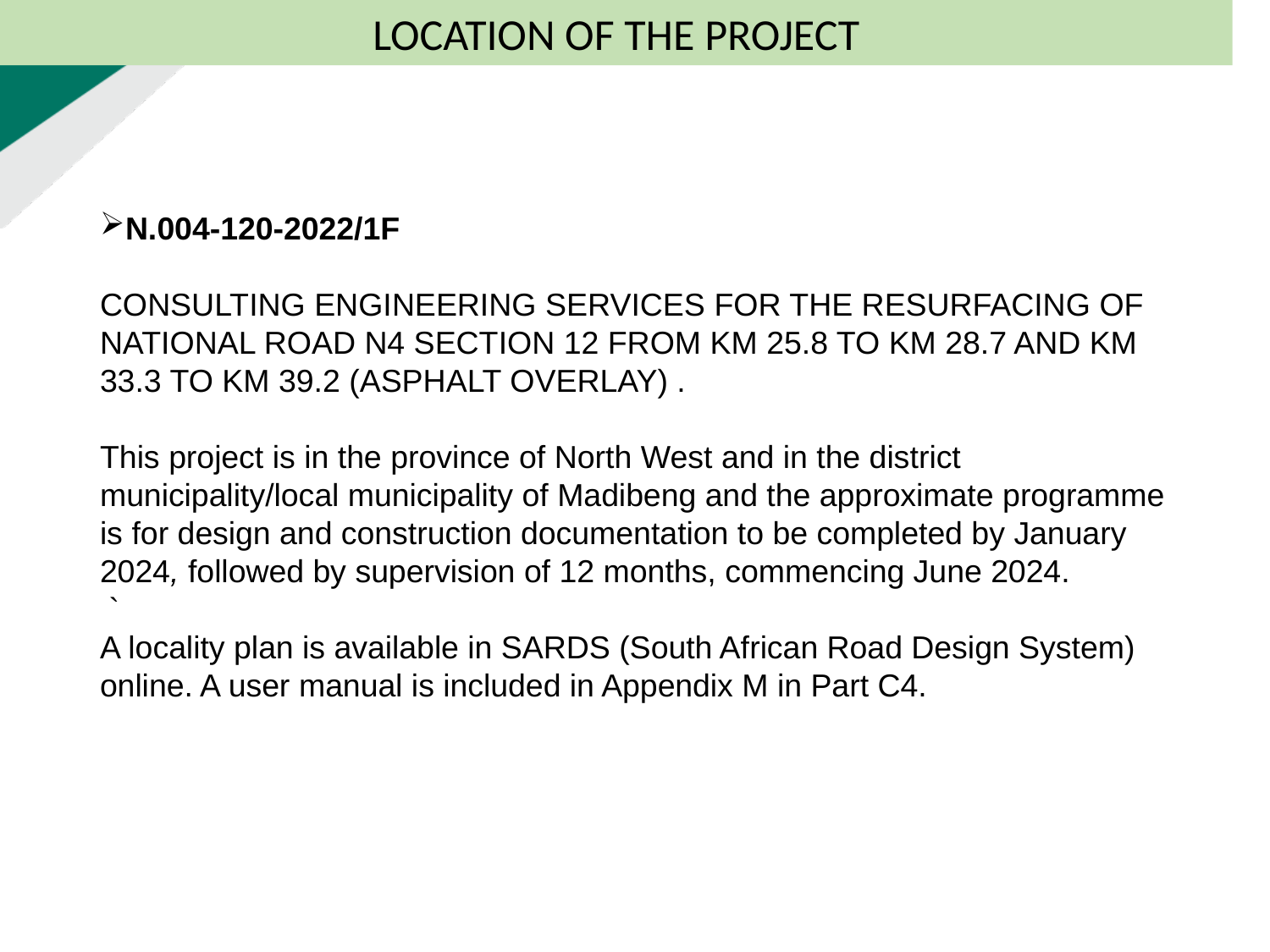

LOCATION OF THE PROJECT

N.004-120-2022/1F

CONSULTING ENGINEERING SERVICES FOR THE RESURFACING OF NATIONAL ROAD N4 SECTION 12 FROM KM 25.8 TO KM 28.7 AND KM 33.3 TO KM 39.2 (ASPHALT OVERLAY) .

This project is in the province of North West and in the district municipality/local municipality of Madibeng and the approximate programme is for design and construction documentation to be completed by January  2024, followed by supervision of 12 months, commencing June 2024.
 `
A locality plan is available in SARDS (South African Road Design System) online. A user manual is included in Appendix M in Part C4.